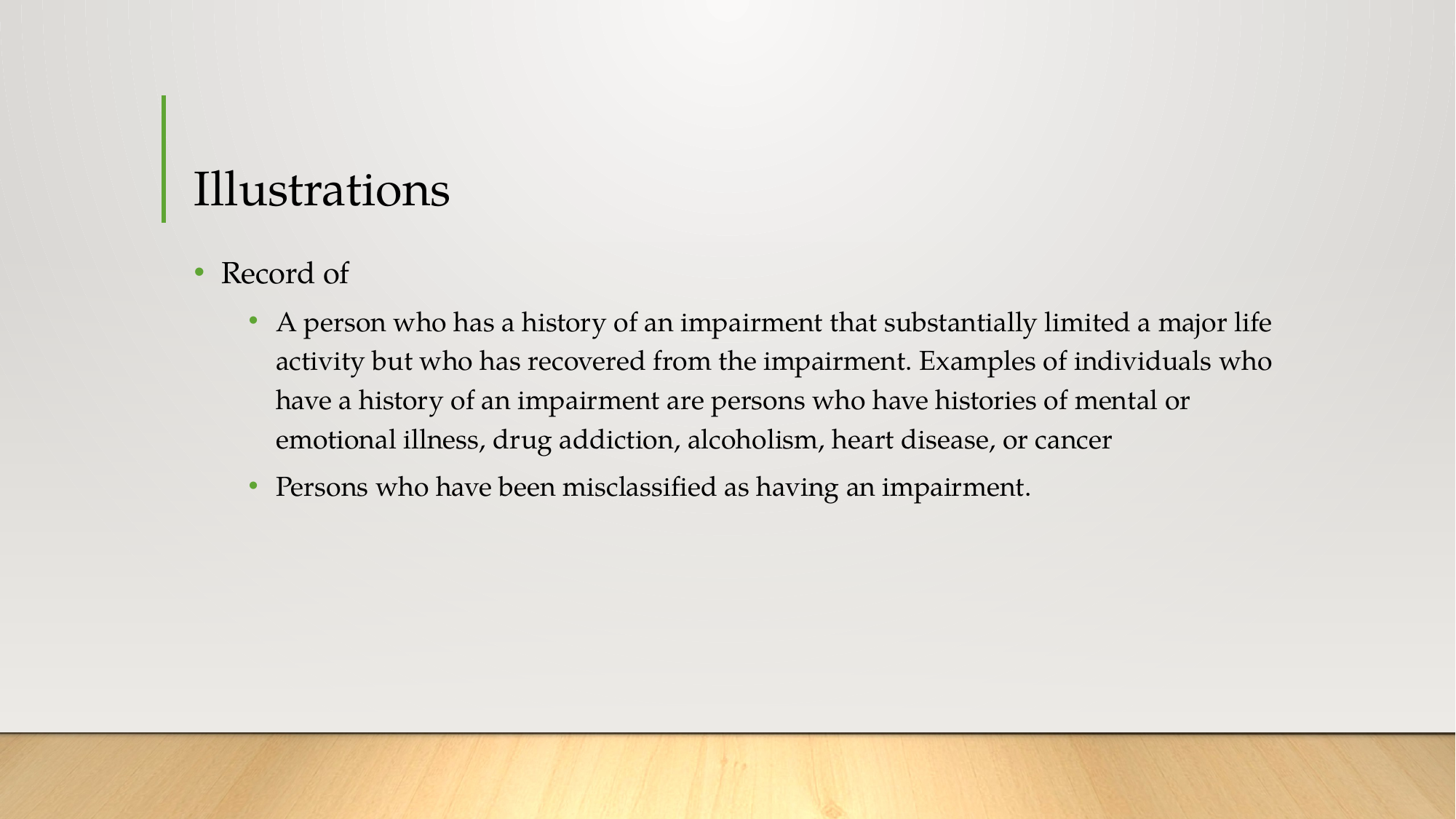

# Illustrations
Record of
A person who has a history of an impairment that substantially limited a major life activity but who has recovered from the impairment. Examples of individuals who have a history of an impairment are persons who have histories of mental or emotional illness, drug addiction, alcoholism, heart disease, or cancer
Persons who have been misclassified as having an impairment.